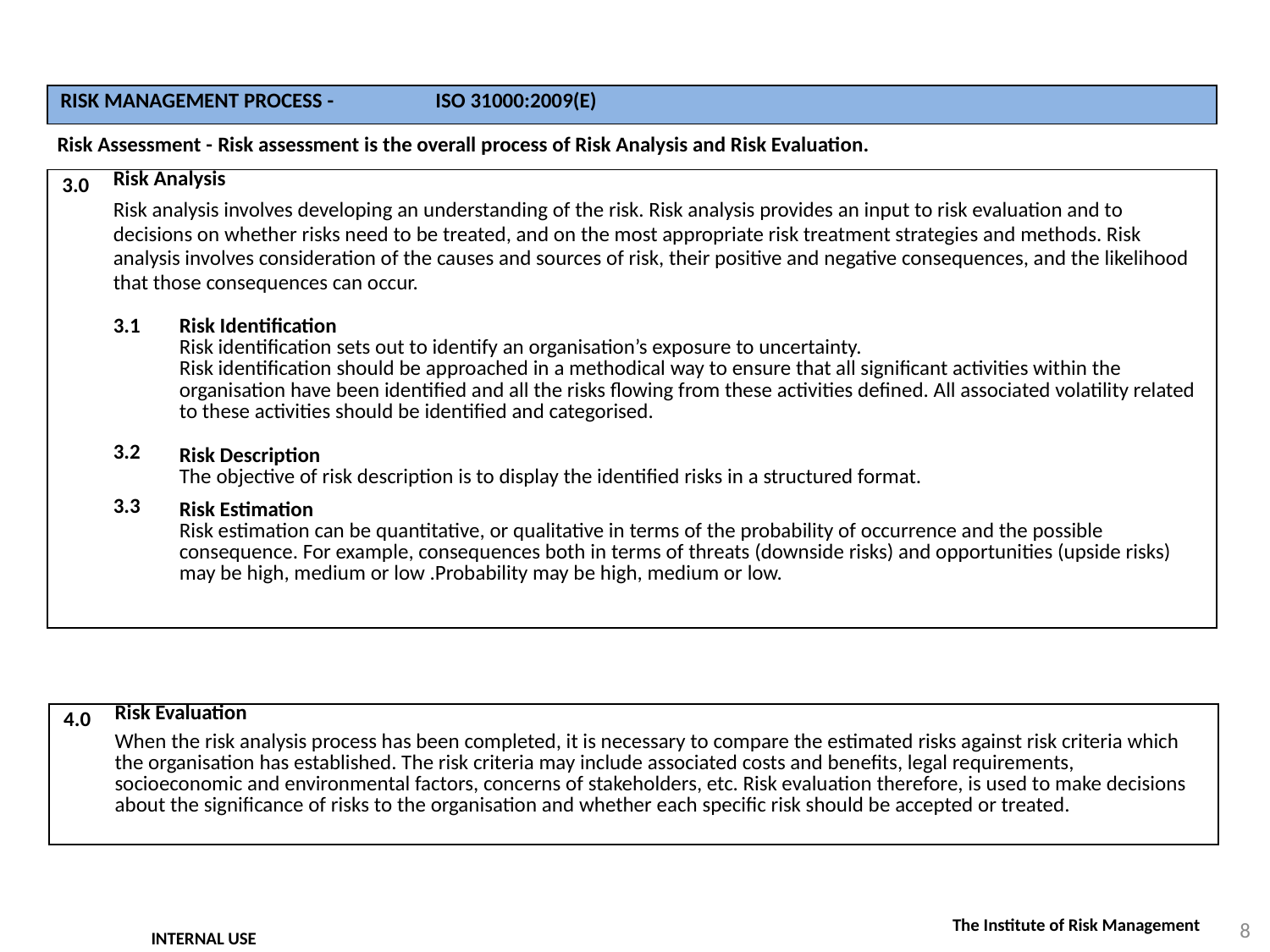

| RISK MANAGEMENT PROCESS - ISO 31000:2009(E) |  |  |
| --- | --- | --- |
| Risk Assessment - Risk assessment is the overall process of Risk Analysis and Risk Evaluation. |  |  |
| 3.0 | Risk Analysis |  |
|  | Risk analysis involves developing an understanding of the risk. Risk analysis provides an input to risk evaluation and to decisions on whether risks need to be treated, and on the most appropriate risk treatment strategies and methods. Risk analysis involves consideration of the causes and sources of risk, their positive and negative consequences, and the likelihood that those consequences can occur. |  |
|  | 3.1 | Risk Identification Risk identification sets out to identify an organisation’s exposure to uncertainty. Risk identification should be approached in a methodical way to ensure that all significant activities within the organisation have been identified and all the risks flowing from these activities defined. All associated volatility related to these activities should be identified and categorised. |
|  |  |  |
|  | 3.2 | Risk Description The objective of risk description is to display the identified risks in a structured format. |
|  |  |  |
|  | 3.3 | Risk Estimation Risk estimation can be quantitative, or qualitative in terms of the probability of occurrence and the possible consequence. For example, consequences both in terms of threats (downside risks) and opportunities (upside risks) may be high, medium or low .Probability may be high, medium or low. |
|  |  |
| --- | --- |
| 4.0 | Risk Evaluation |
|  | When the risk analysis process has been completed, it is necessary to compare the estimated risks against risk criteria which the organisation has established. The risk criteria may include associated costs and benefits, legal requirements, socioeconomic and environmental factors, concerns of stakeholders, etc. Risk evaluation therefore, is used to make decisions about the significance of risks to the organisation and whether each specific risk should be accepted or treated. |
8
The Institute of Risk Management

INTERNAL USE